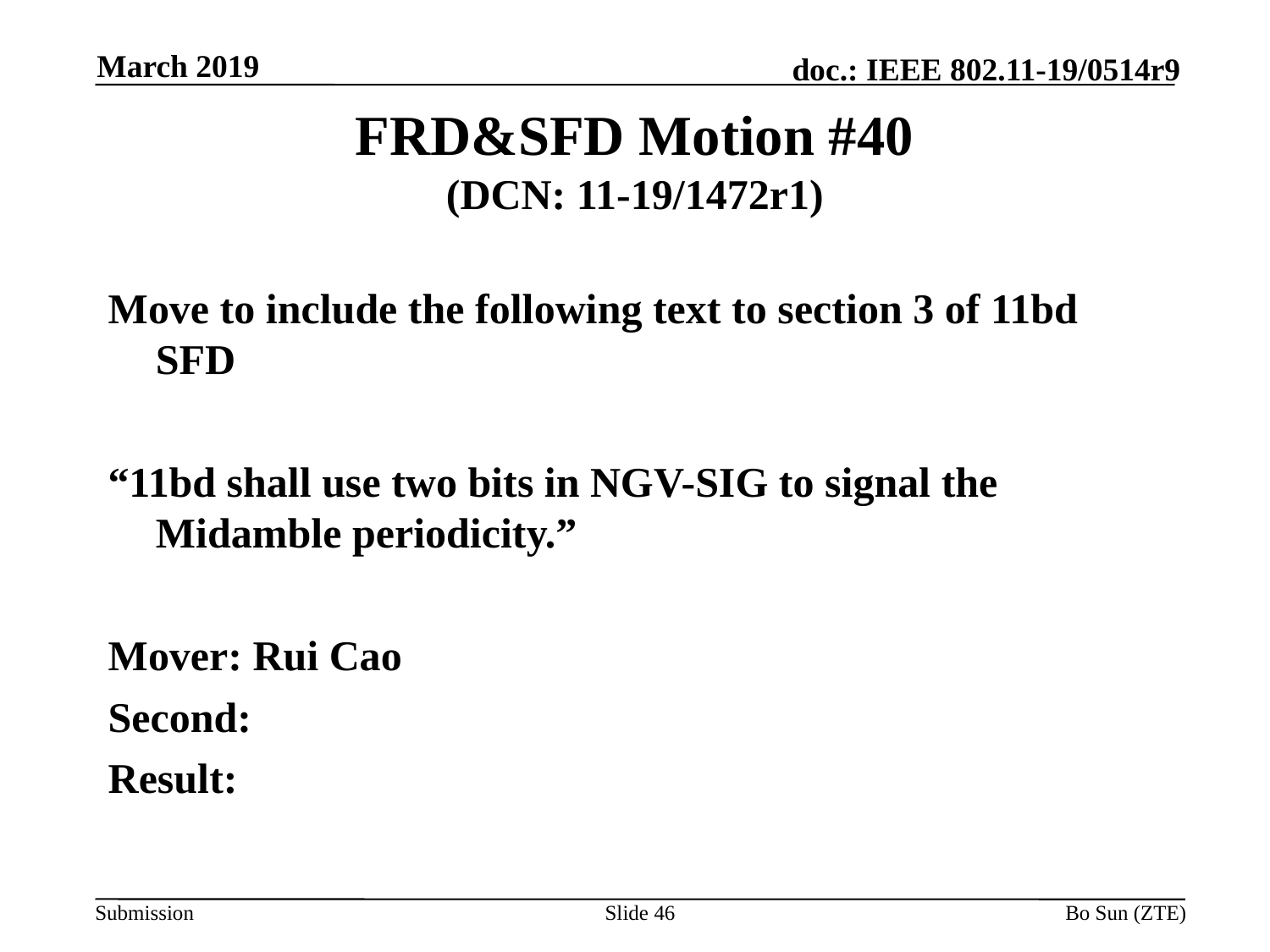

March 2019
# FRD&SFD Motion #40 (DCN: 11-19/1472r1)
Move to include the following text to section 3 of 11bd SFD

“11bd shall use two bits in NGV-SIG to signal the Midamble periodicity.”

Mover: Rui Cao
Second:
Result:
Slide 46
Bo Sun (ZTE)